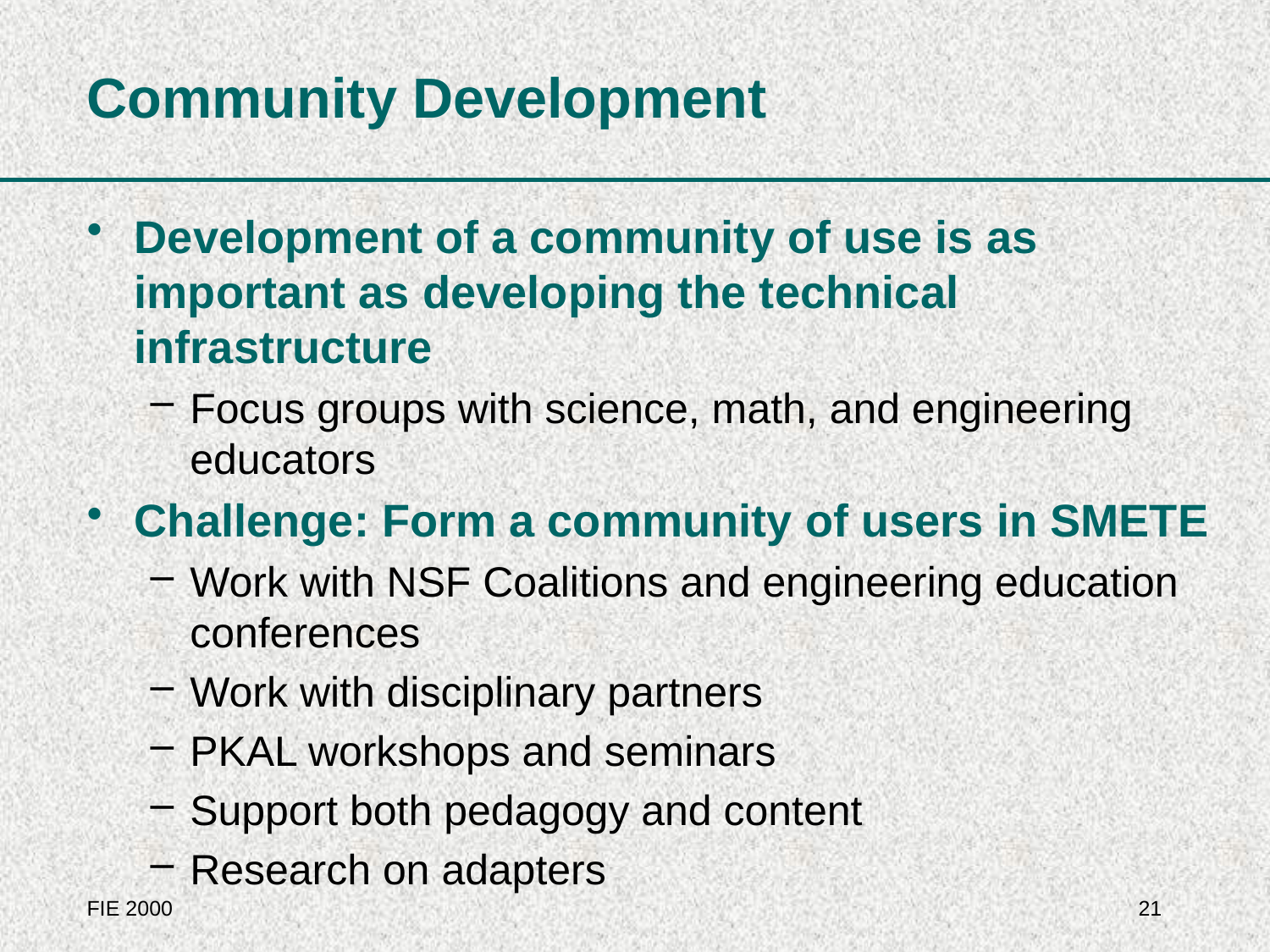

# Community Development
Development of a community of use is as important as developing the technical infrastructure
Focus groups with science, math, and engineering educators
Challenge: Form a community of users in SMETE
Work with NSF Coalitions and engineering education conferences
Work with disciplinary partners
PKAL workshops and seminars
Support both pedagogy and content
Research on adapters
FIE 2000
21